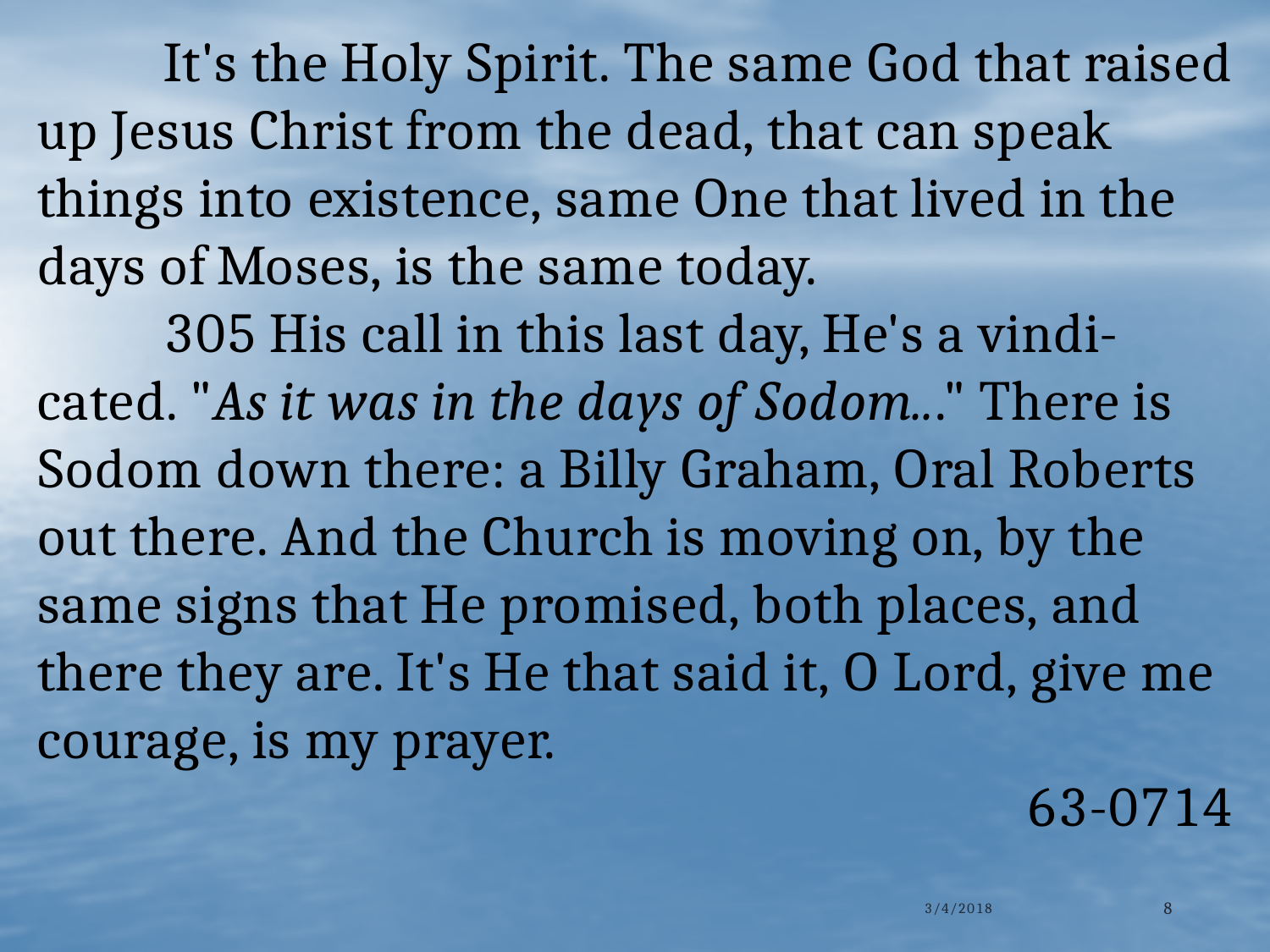

It's the Holy Spirit. The same God that raised up Jesus Christ from the dead, that can speak things into existence, same One that lived in the days of Moses, is the same today.
	305 His call in this last day, He's a vindi-cated. "As it was in the days of Sodom..." There is Sodom down there: a Billy Graham, Oral Roberts out there. And the Church is moving on, by the same signs that He promised, both places, and there they are. It's He that said it, O Lord, give me courage, is my prayer.
63-0714

3/4/2018
8